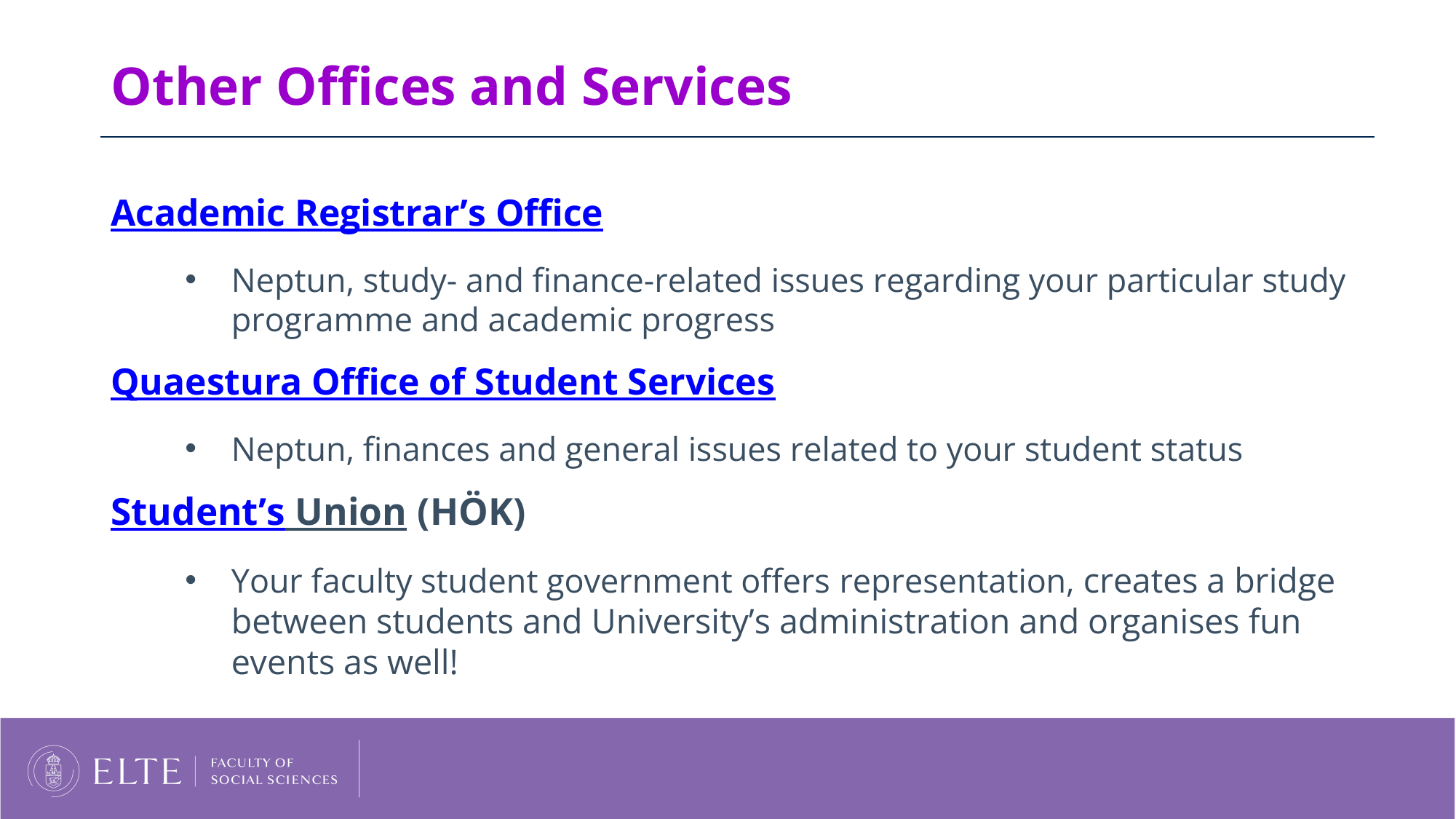

# Other Offices and Services
Academic Registrar’s Office
Neptun, study- and finance-related issues regarding your particular study programme and academic progress
Quaestura Office of Student Services
Neptun, finances and general issues related to your student status
Student’s Union (HÖK)
Your faculty student government offers representation, creates a bridge between students and University’s administration and organises fun events as well!